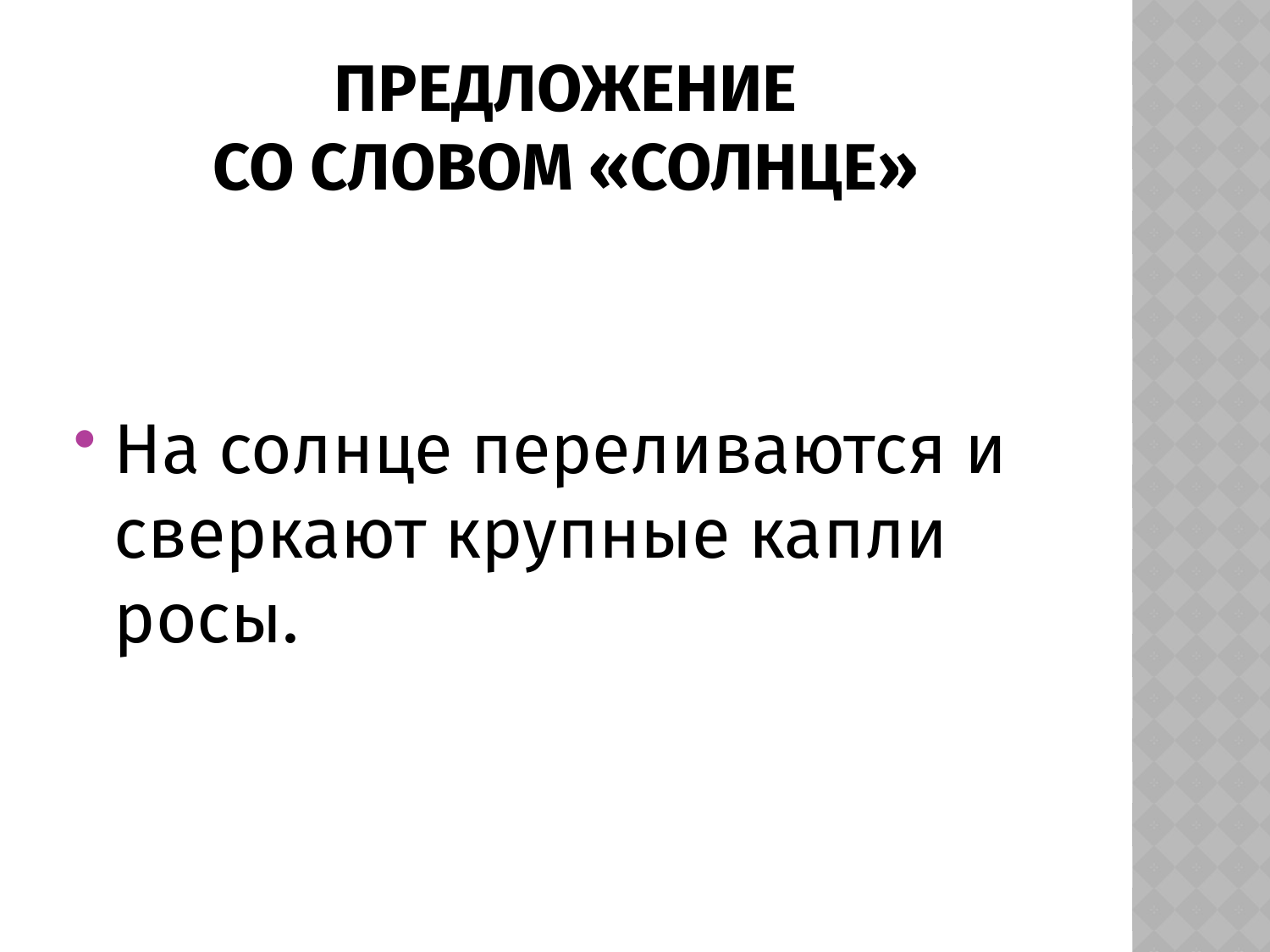

# Предложение со словом «солнце»
На солнце переливаются и сверкают крупные капли росы.